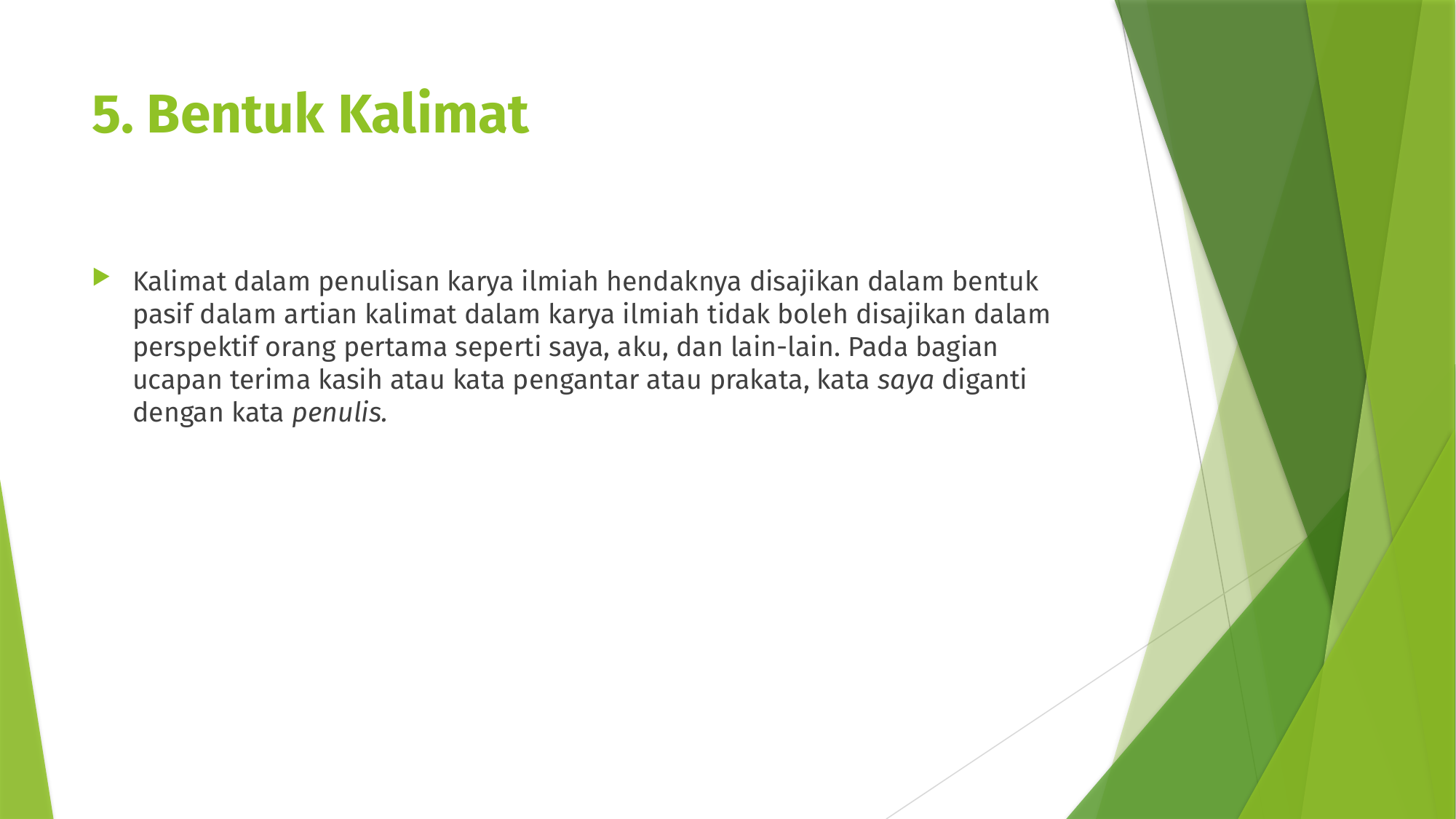

# 5. Bentuk Kalimat
Kalimat dalam penulisan karya ilmiah hendaknya disajikan dalam bentuk pasif dalam artian kalimat dalam karya ilmiah tidak boleh disajikan dalam perspektif orang pertama seperti saya, aku, dan lain-lain. Pada bagian ucapan terima kasih atau kata pengantar atau prakata, kata saya diganti dengan kata penulis.